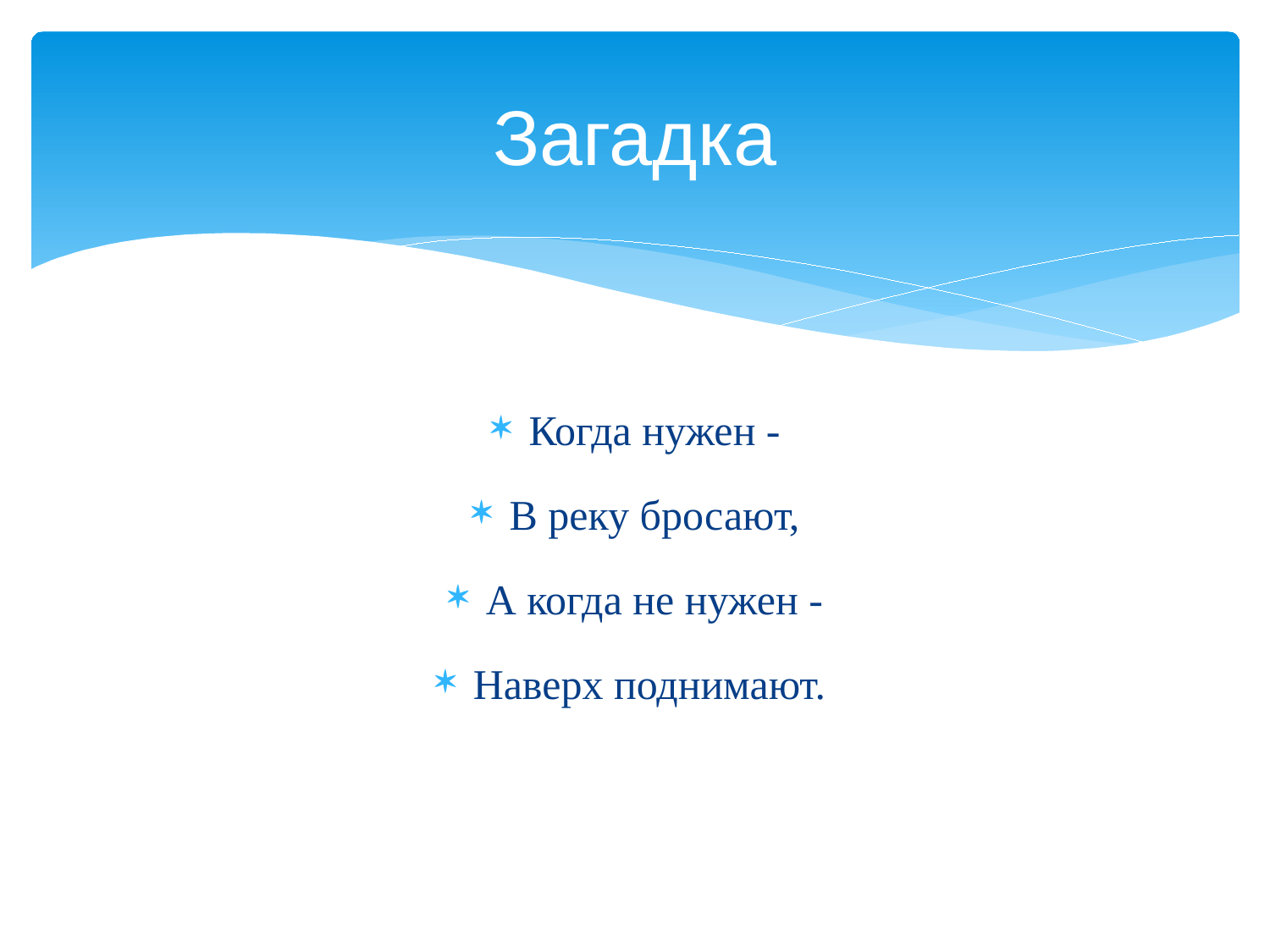

# Загадка
Когда нужен -
В реку бросают,
А когда не нужен -
Наверх поднимают.